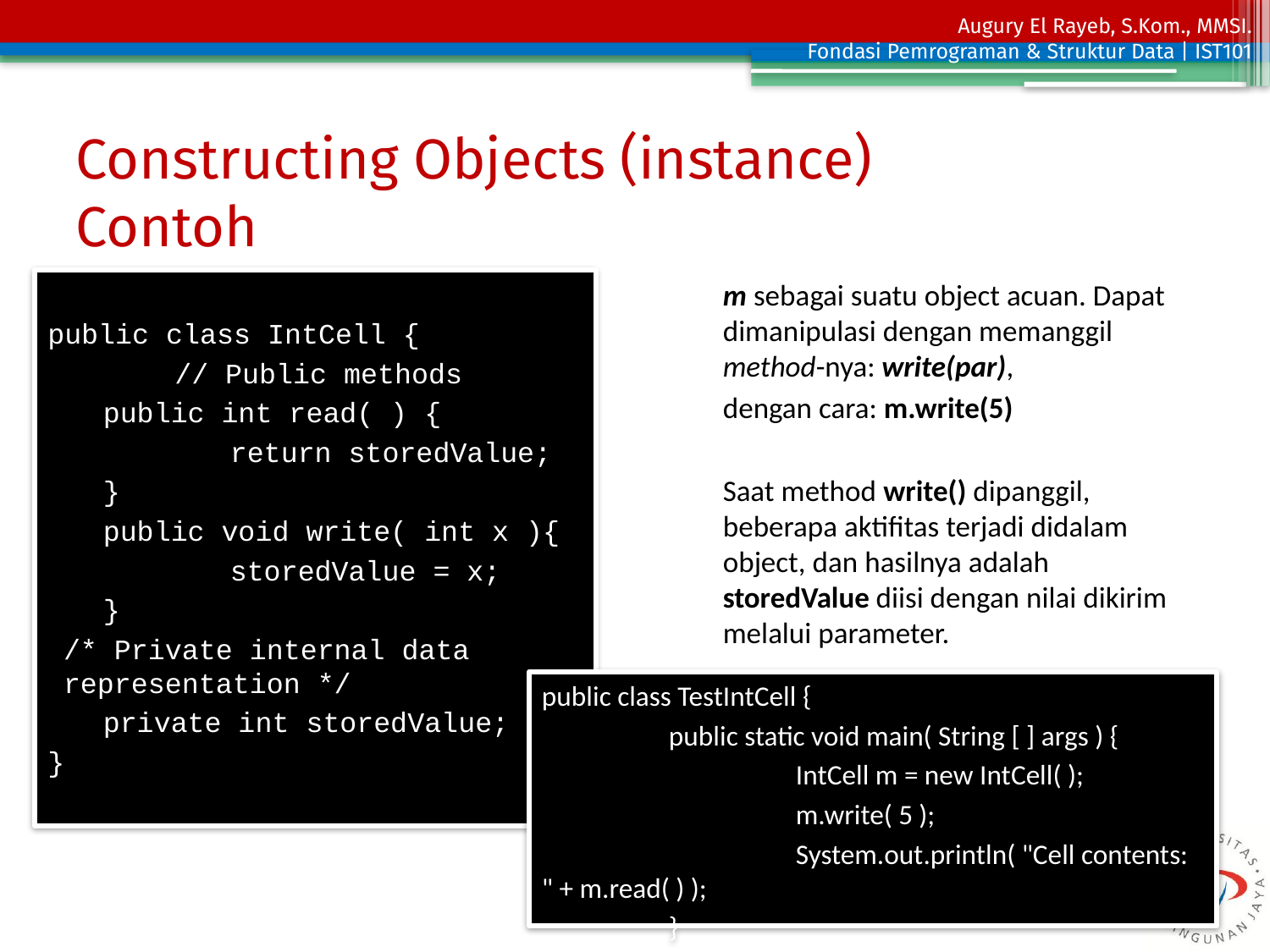

# Constructing Objects (instance) Contoh

public class IntCell {
	// Public methods
public int read( ) {
	return storedValue;
}
public void write( int x ){
	storedValue = x;
}
/* Private internal data representation */
private int storedValue;
}
m sebagai suatu object acuan. Dapat dimanipulasi dengan memanggil method-nya: write(par),
dengan cara: m.write(5)

Saat method write() dipanggil, beberapa aktifitas terjadi didalam object, dan hasilnya adalah storedValue diisi dengan nilai dikirim melalui parameter.
public class TestIntCell {
	public static void main( String [ ] args ) {
		IntCell m = new IntCell( );
		m.write( 5 );
		System.out.println( "Cell contents: " + m.read( ) );
	}
}